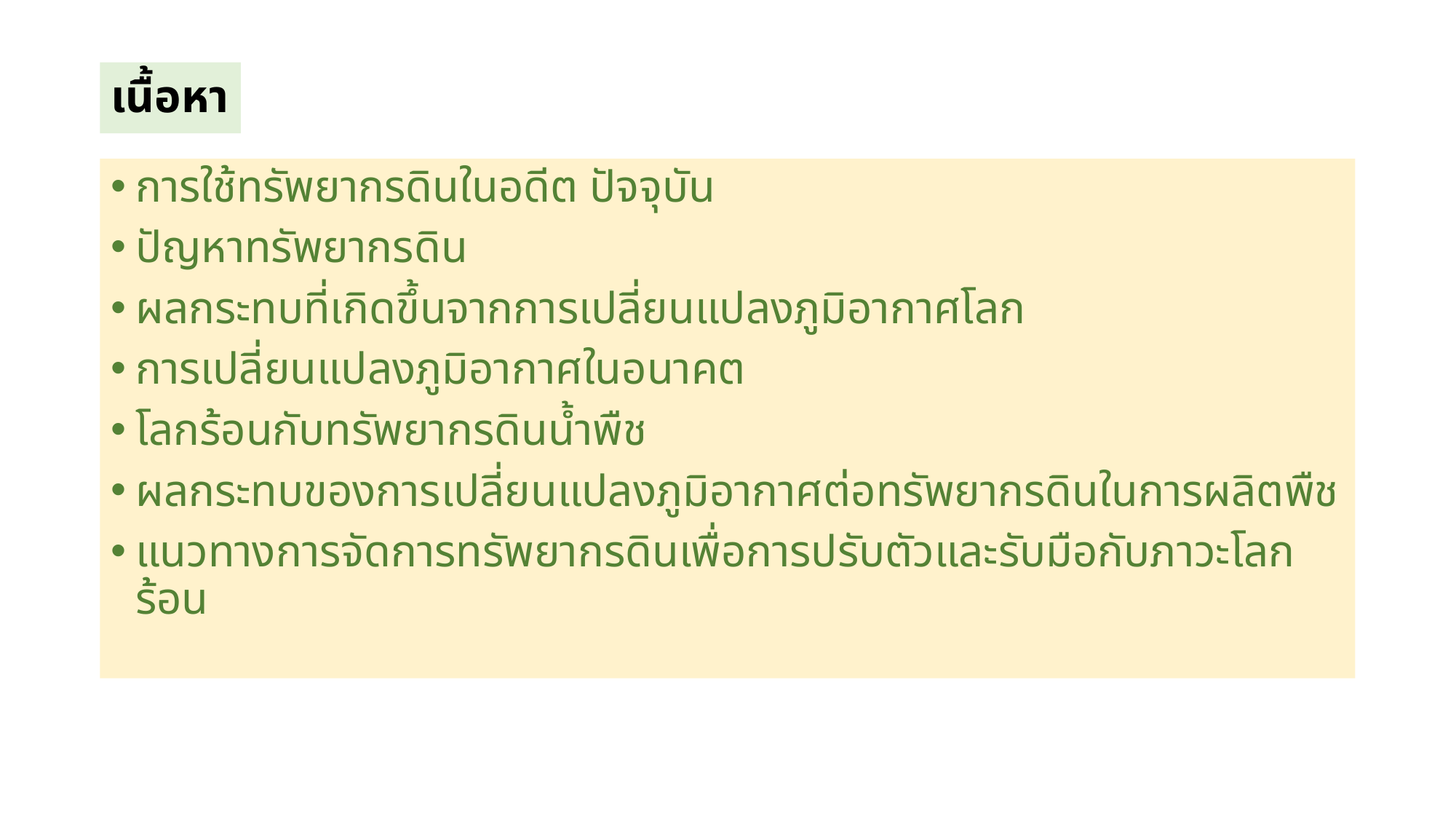

# เนื้อหา
การใช้ทรัพยากรดินในอดีต ปัจจุบัน
ปัญหาทรัพยากรดิน
ผลกระทบที่เกิดขึ้นจากการเปลี่ยนแปลงภูมิอากาศโลก
การเปลี่ยนแปลงภูมิอากาศในอนาคต
โลกร้อนกับทรัพยากรดินน้ำพืช
ผลกระทบของการเปลี่ยนแปลงภูมิอากาศต่อทรัพยากรดินในการผลิตพืช
แนวทางการจัดการทรัพยากรดินเพื่อการปรับตัวและรับมือกับภาวะโลกร้อน